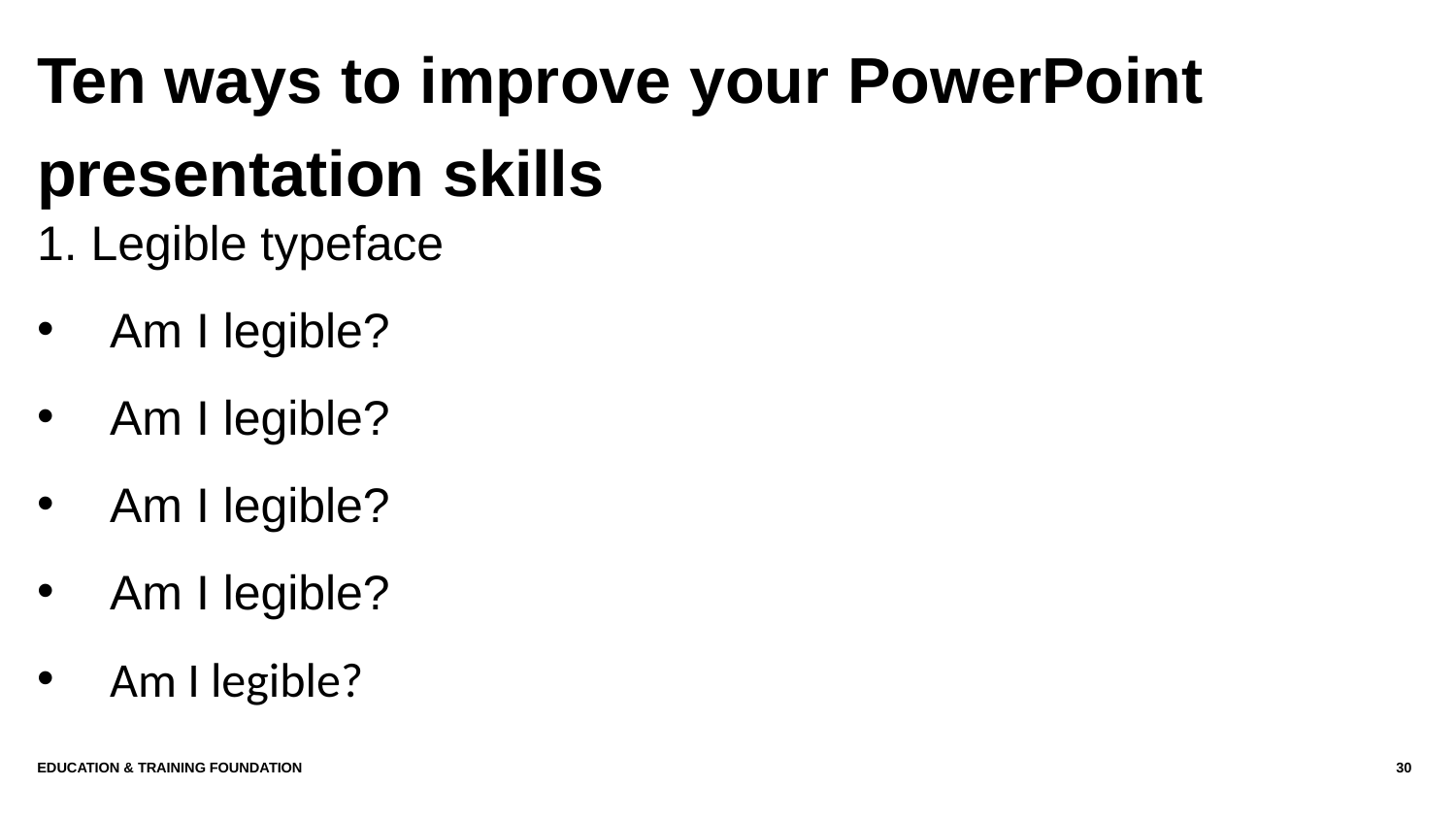

Ten ways to improve your PowerPoint presentation skills

1. Legible typeface
Am I legible?
Am I legible?
Am I legible?
Am I legible?
Am I legible?
Education & Training Foundation

30